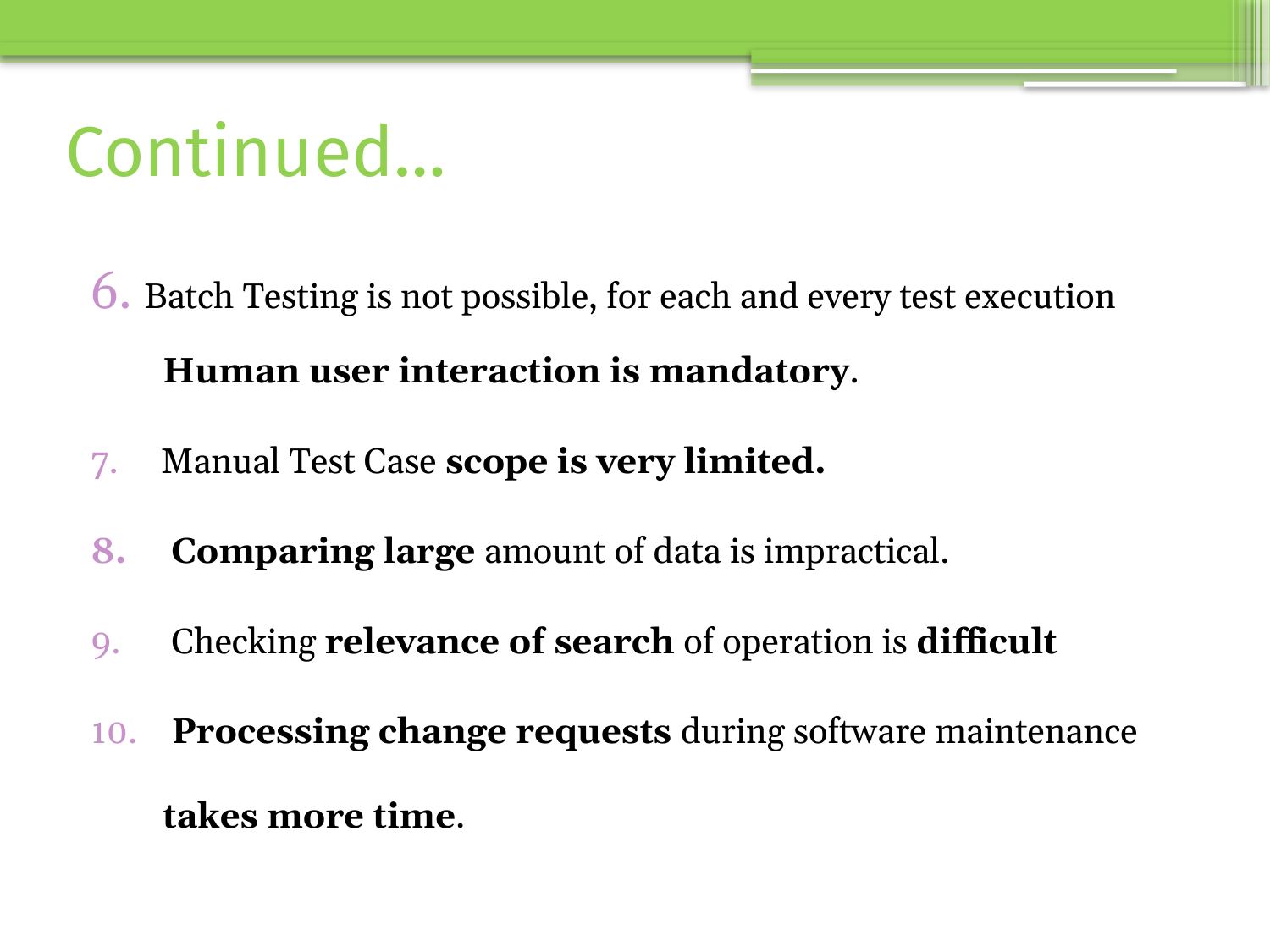

# Continued…
6. Batch Testing is not possible, for each and every test execution Human user interaction is mandatory.
7.     Manual Test Case scope is very limited.
8.     Comparing large amount of data is impractical.
9.      Checking relevance of search of operation is difficult
10.    Processing change requests during software maintenance takes more time.